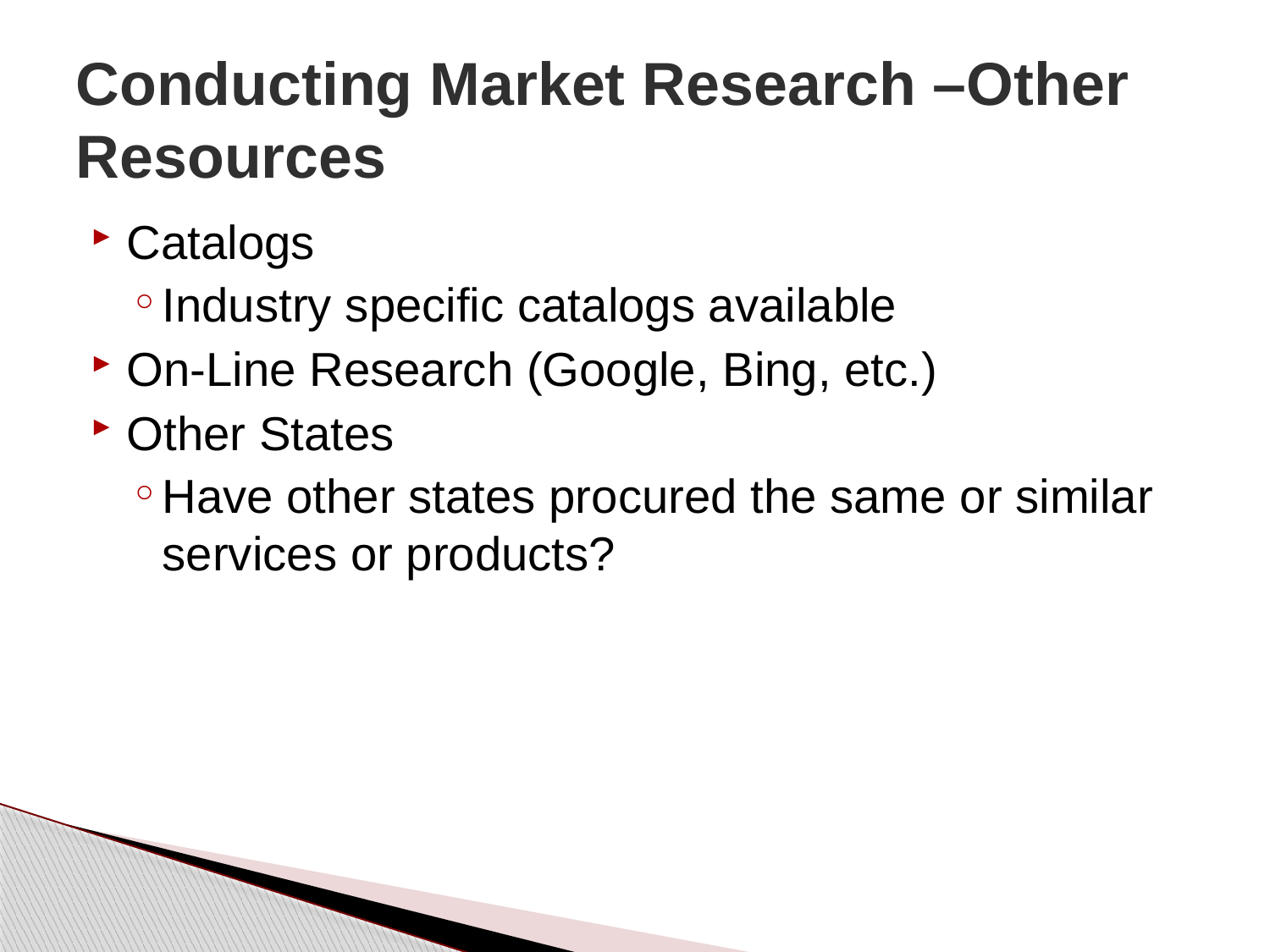

# Conducting Market Research –Other Resources
Catalogs
Industry specific catalogs available
On-Line Research (Google, Bing, etc.)
Other States
Have other states procured the same or similar services or products?